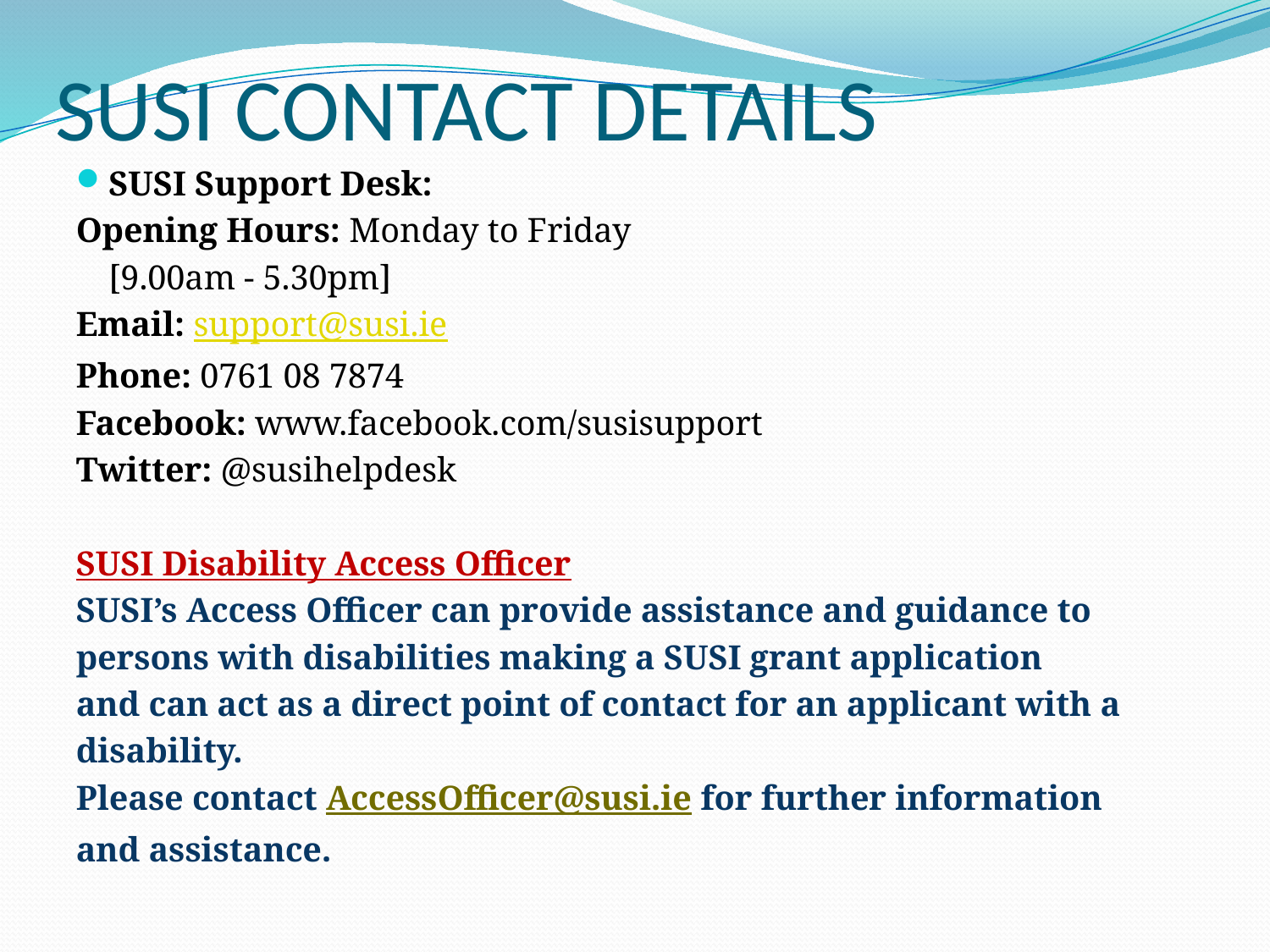

# SUSI CONTACT DETAILS
SUSI Support Desk:
Opening Hours: Monday to Friday
				[9.00am - 5.30pm]
Email: support@susi.ie
Phone: 0761 08 7874
Facebook: www.facebook.com/susisupport
Twitter: @susihelpdesk

SUSI Disability Access Officer
SUSI’s Access Officer can provide assistance and guidance to
persons with disabilities making a SUSI grant application
and can act as a direct point of contact for an applicant with a
disability.
Please contact AccessOfficer@susi.ie for further information
and assistance.